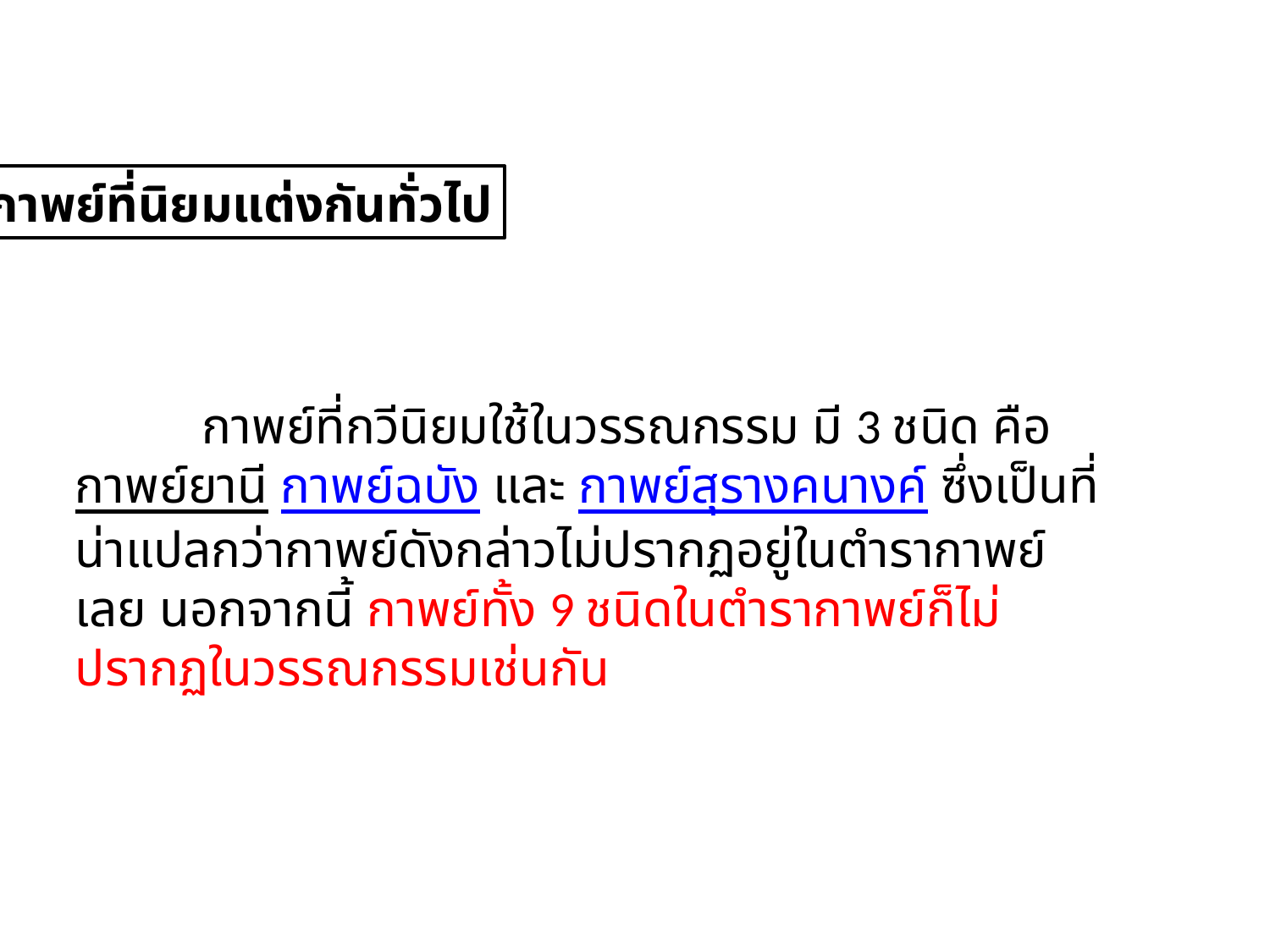

กาพย์ที่นิยมแต่งกันทั่วไป
	กาพย์ที่กวีนิยมใช้ในวรรณกรรม มี 3 ชนิด คือ กาพย์ยานี กาพย์ฉบัง และ กาพย์สุรางคนางค์ ซึ่งเป็นที่น่าแปลกว่ากาพย์ดังกล่าวไม่ปรากฏอยู่ในตำรากาพย์เลย นอกจากนี้ กาพย์ทั้ง 9 ชนิดในตำรากาพย์ก็ไม่ปรากฏในวรรณกรรมเช่นกัน